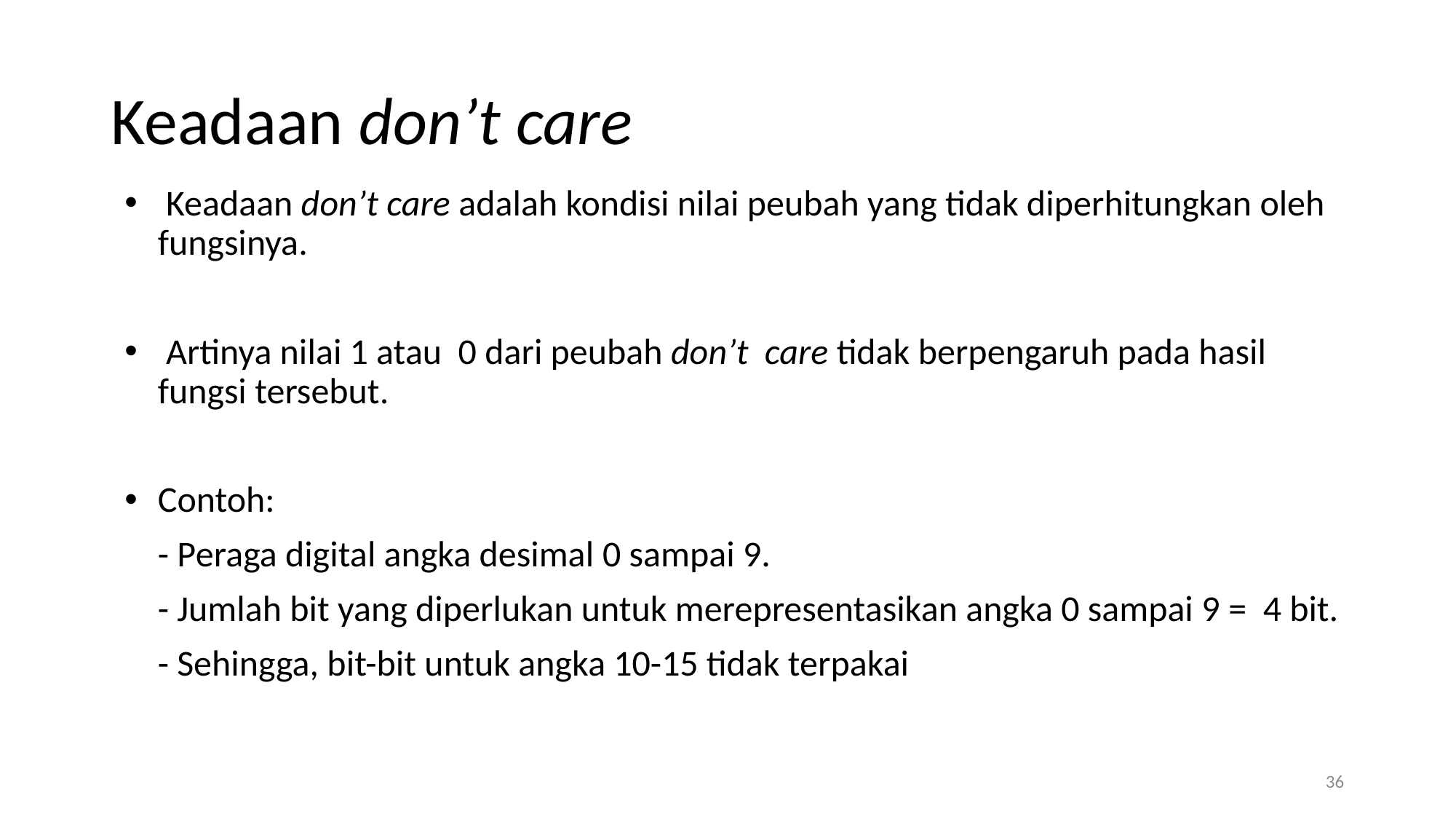

# Keadaan don’t care
 Keadaan don’t care adalah kondisi nilai peubah yang tidak diperhitungkan oleh fungsinya.

 Artinya nilai 1 atau  0 dari peubah don’t  care tidak berpengaruh pada hasil fungsi tersebut.

Contoh:
	- Peraga digital angka desimal 0 sampai 9.
	- Jumlah bit yang diperlukan untuk merepresentasikan angka 0 sampai 9 =  4 bit.
	- Sehingga, bit-bit untuk angka 10-15 tidak terpakai

36